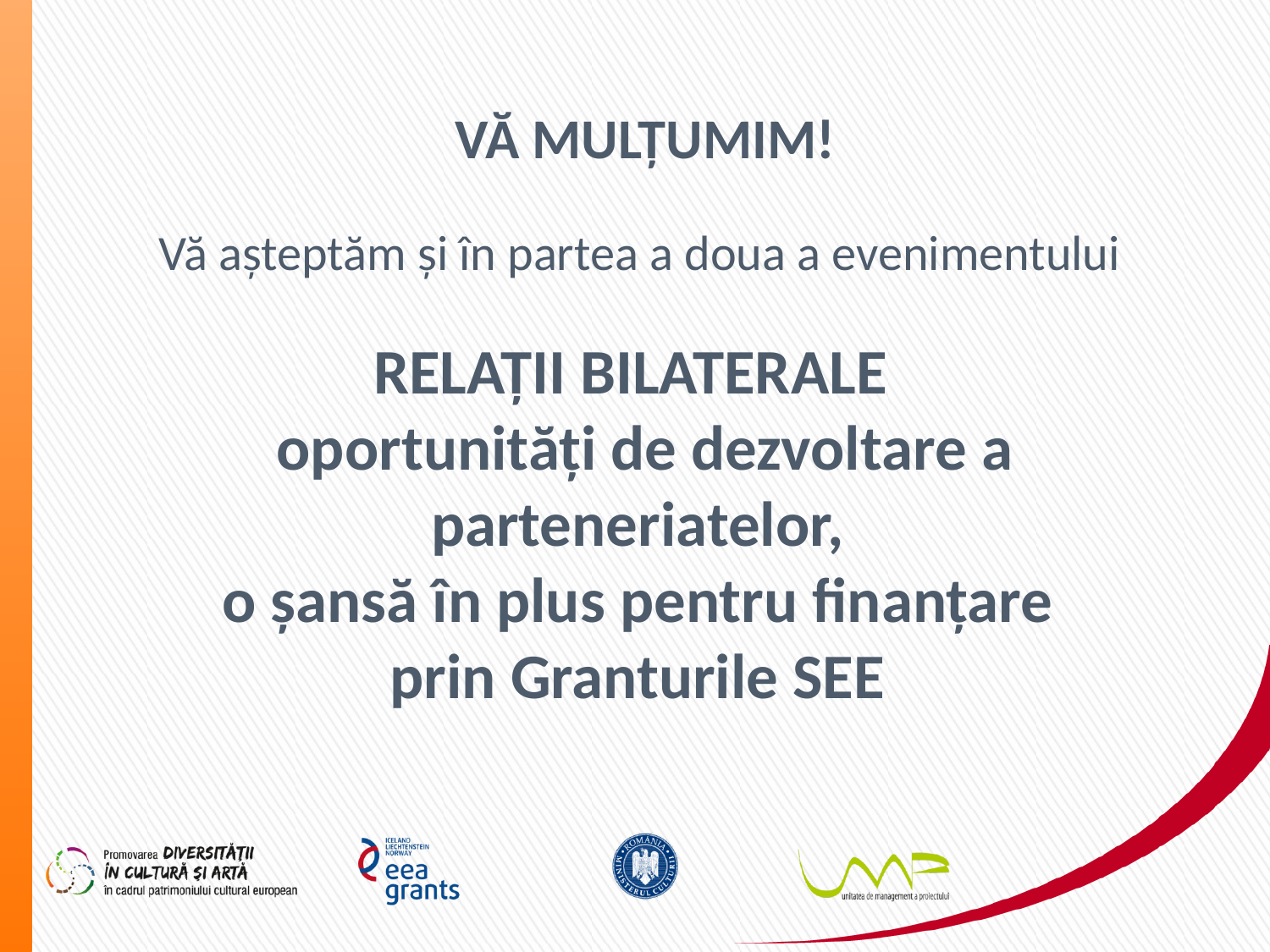

VĂ MULȚUMIM!

Vă așteptăm și în partea a doua a evenimentului

RELAȚII BILATERALE
oportunități de dezvoltare a parteneriatelor,
o șansă în plus pentru finanțare
prin Granturile SEE